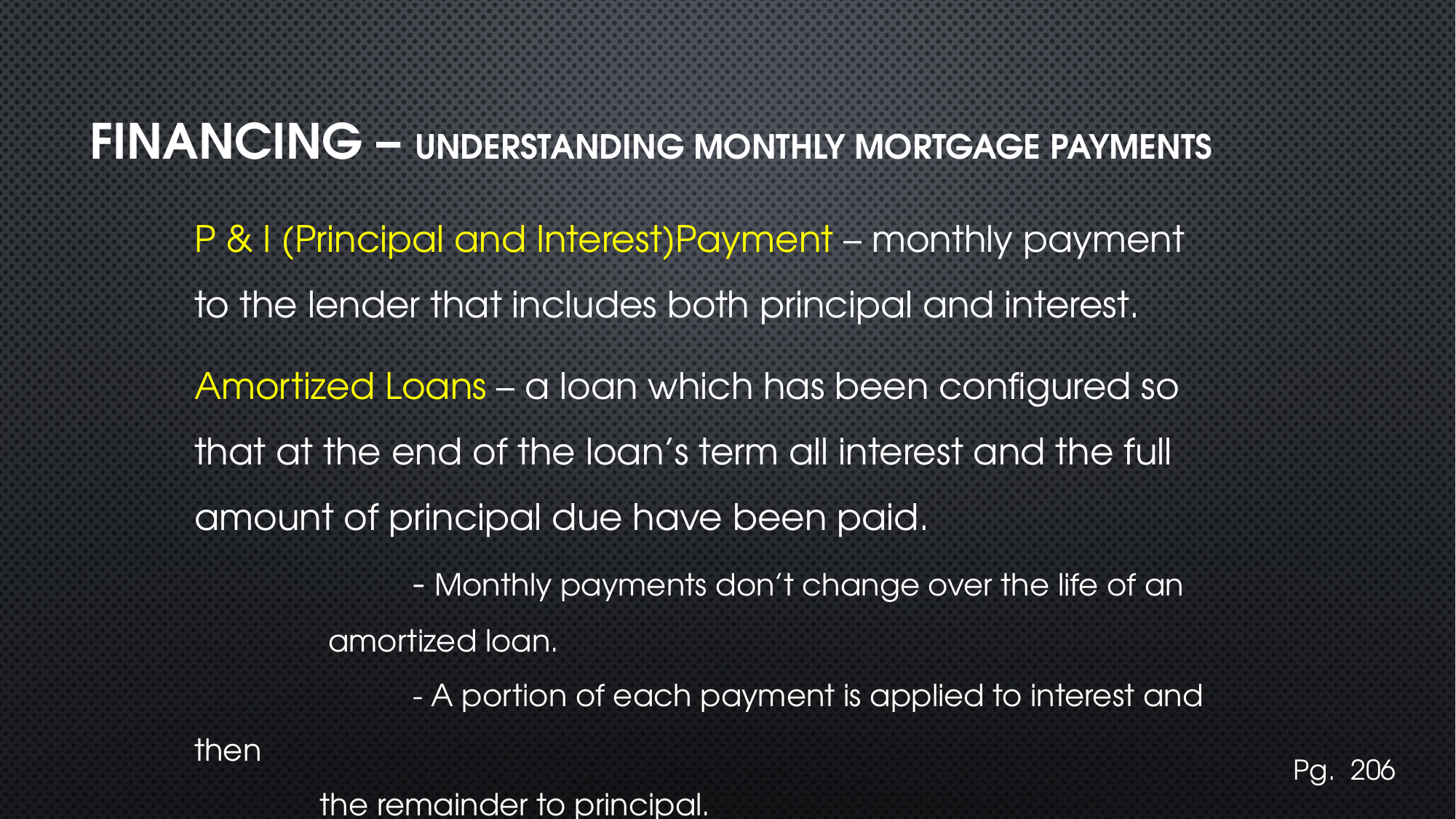

# Financing – Understanding monthly mortgage payments
P & I (Principal and Interest)Payment – monthly payment to the lender that includes both principal and interest.
Amortized Loans – a loan which has been configured so that at the end of the loan’s term all interest and the full amount of principal due have been paid.
		- Monthly payments don’t change over the life of an
                amortized loan.
		- A portion of each payment is applied to interest and then
               the remainder to principal.
Pg.  206